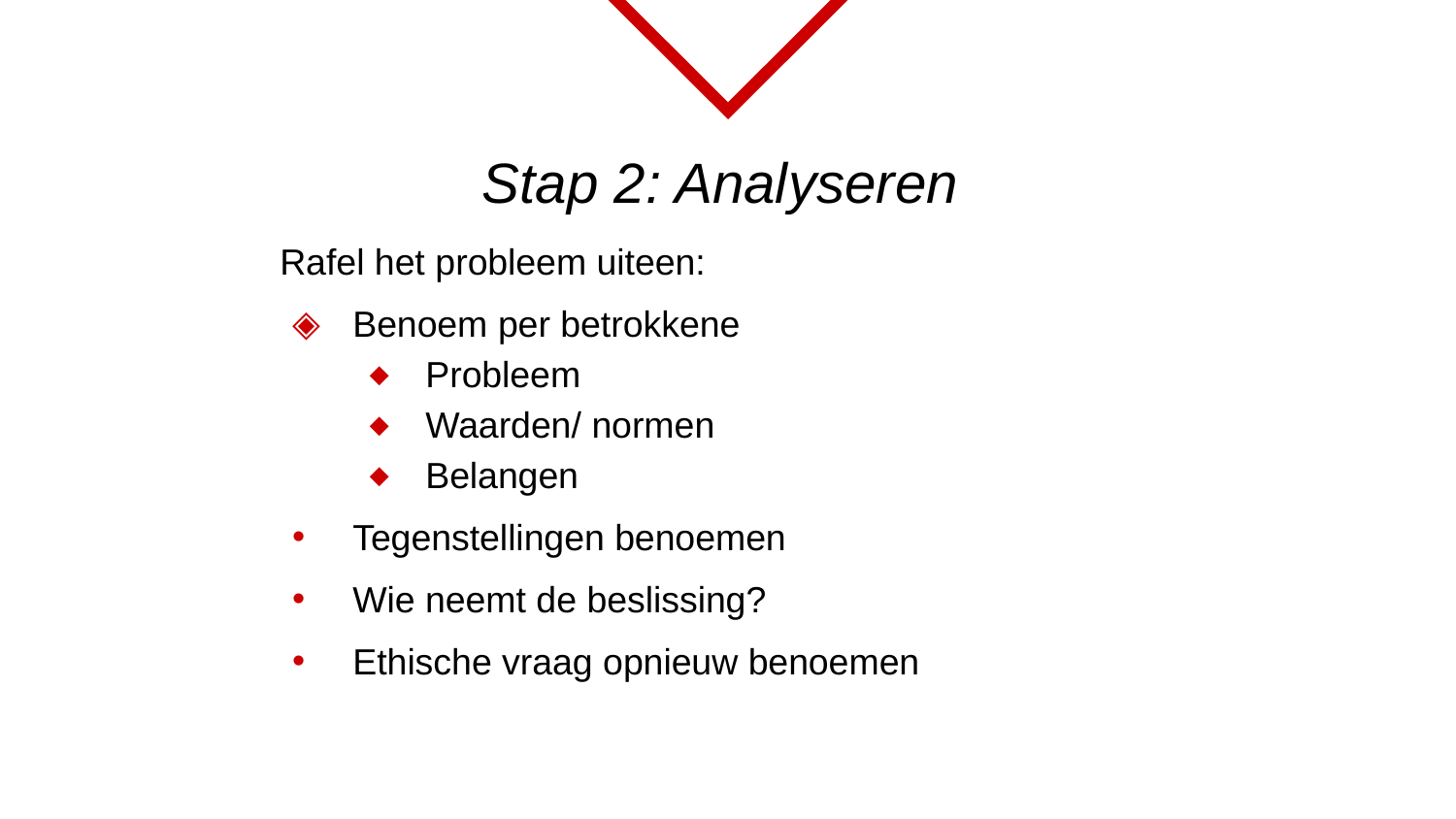

Stap 2: Analyseren
Rafel het probleem uiteen:
Benoem per betrokkene
Probleem
Waarden/ normen
Belangen
Tegenstellingen benoemen
Wie neemt de beslissing?
Ethische vraag opnieuw benoemen